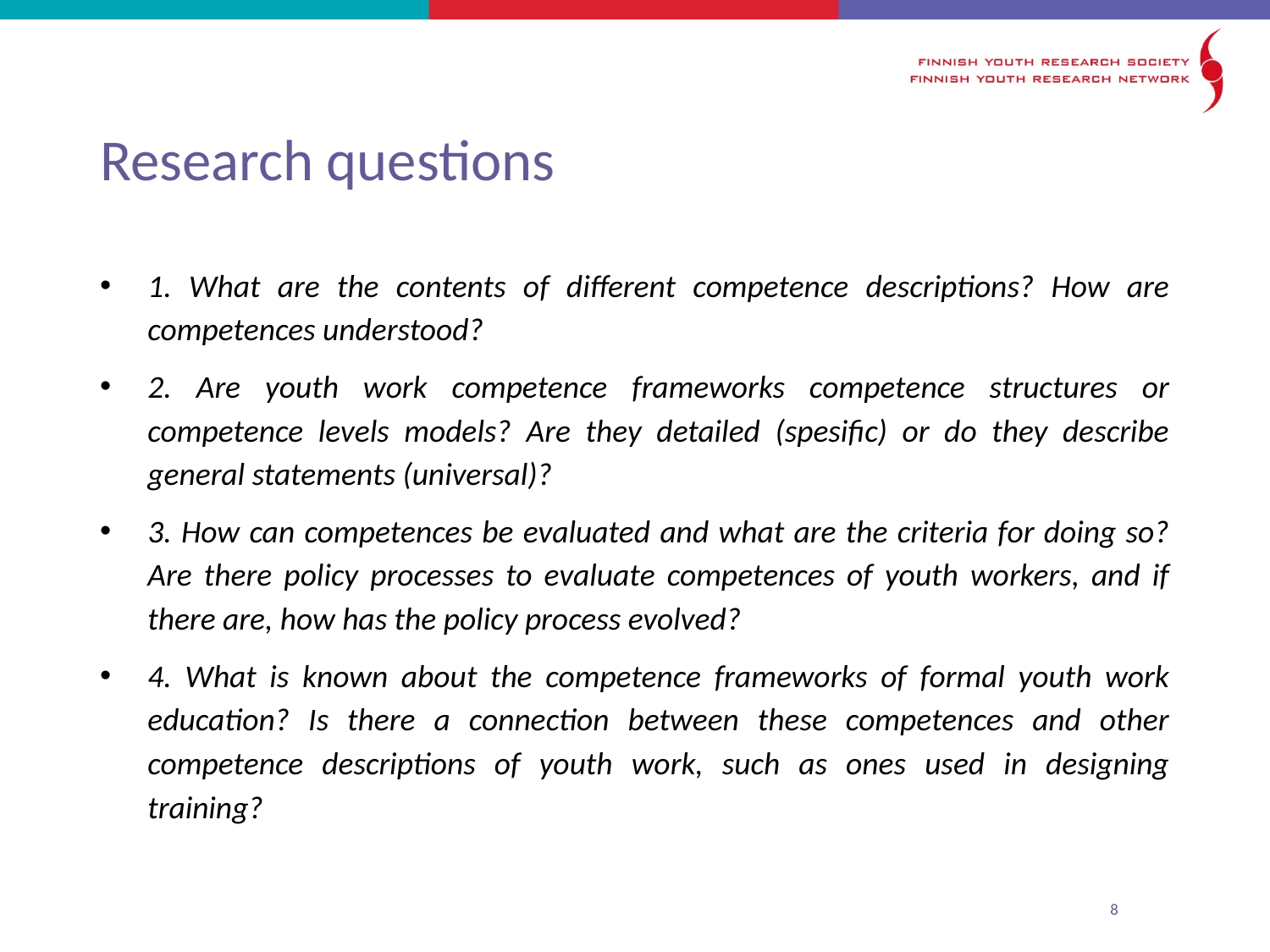

# Research questions
1. What are the contents of different competence descriptions? How are competences understood?
2. Are youth work competence frameworks competence structures or competence levels models? Are they detailed (spesific) or do they describe general statements (universal)?
3. How can competences be evaluated and what are the criteria for doing so? Are there policy processes to evaluate competences of youth workers, and if there are, how has the policy process evolved?
4. What is known about the competence frameworks of formal youth work education? Is there a connection between these competences and other competence descriptions of youth work, such as ones used in designing training?